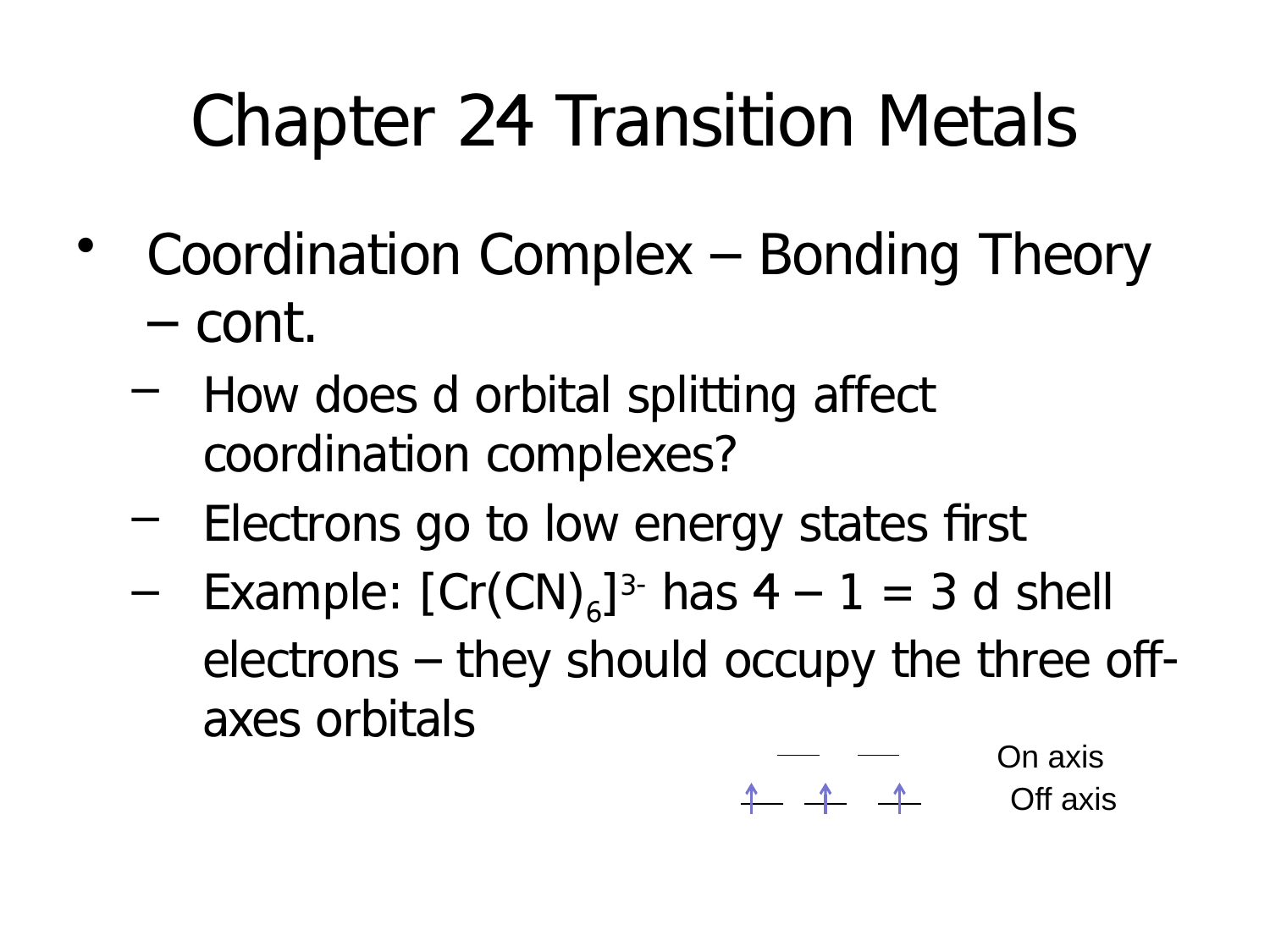

Chapter 24 Transition Metals
Coordination Complex – Bonding Theory – cont.
How does d orbital splitting affect coordination complexes?
Electrons go to low energy states first
Example: [Cr(CN)6]3- has 4 – 1 = 3 d shell electrons – they should occupy the three off-axes orbitals
On axis
Off axis